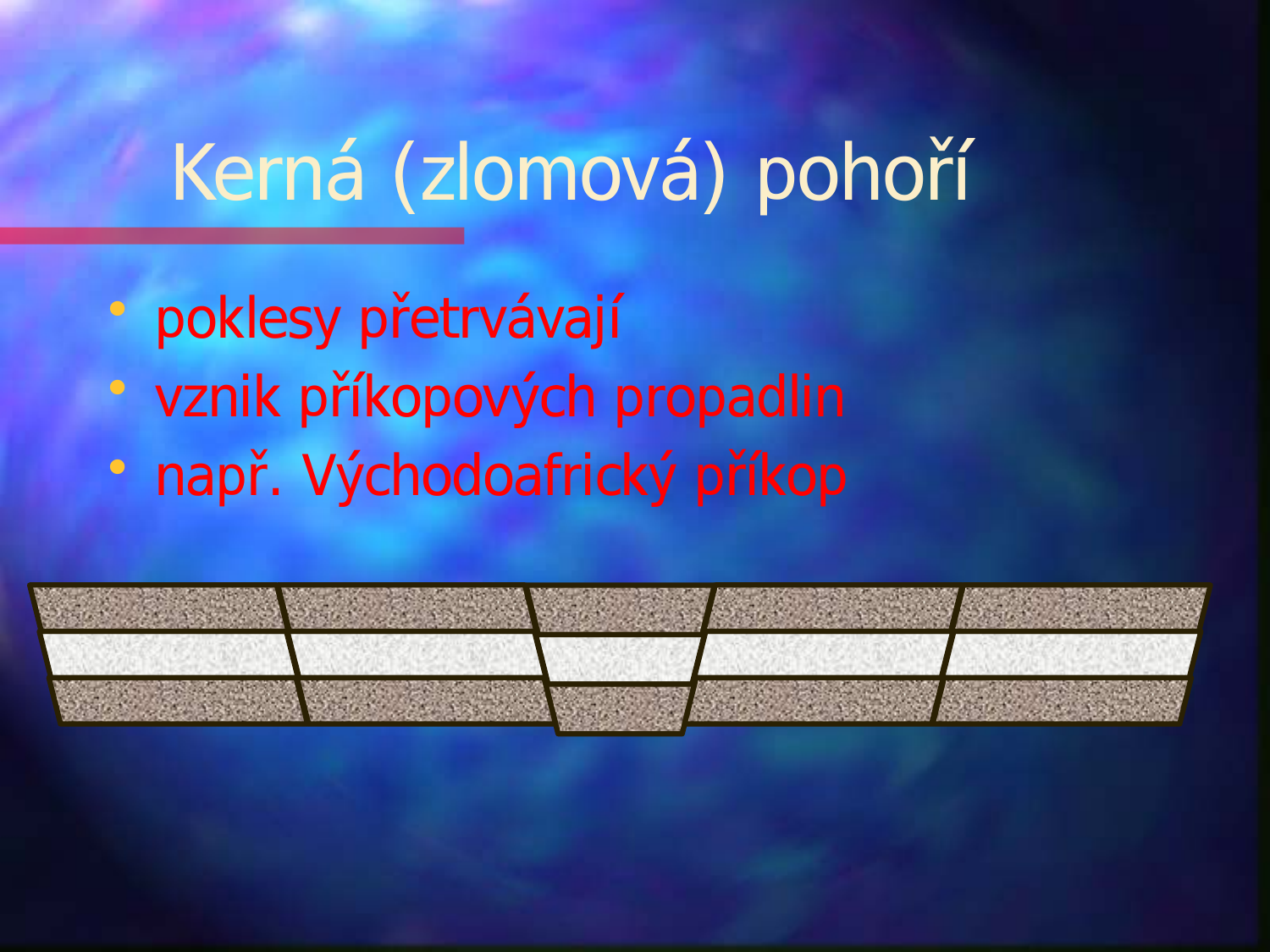

# Kerná (zlomová) pohoří
poklesy přetrvávají
vznik příkopových propadlin
např. Východoafrický příkop